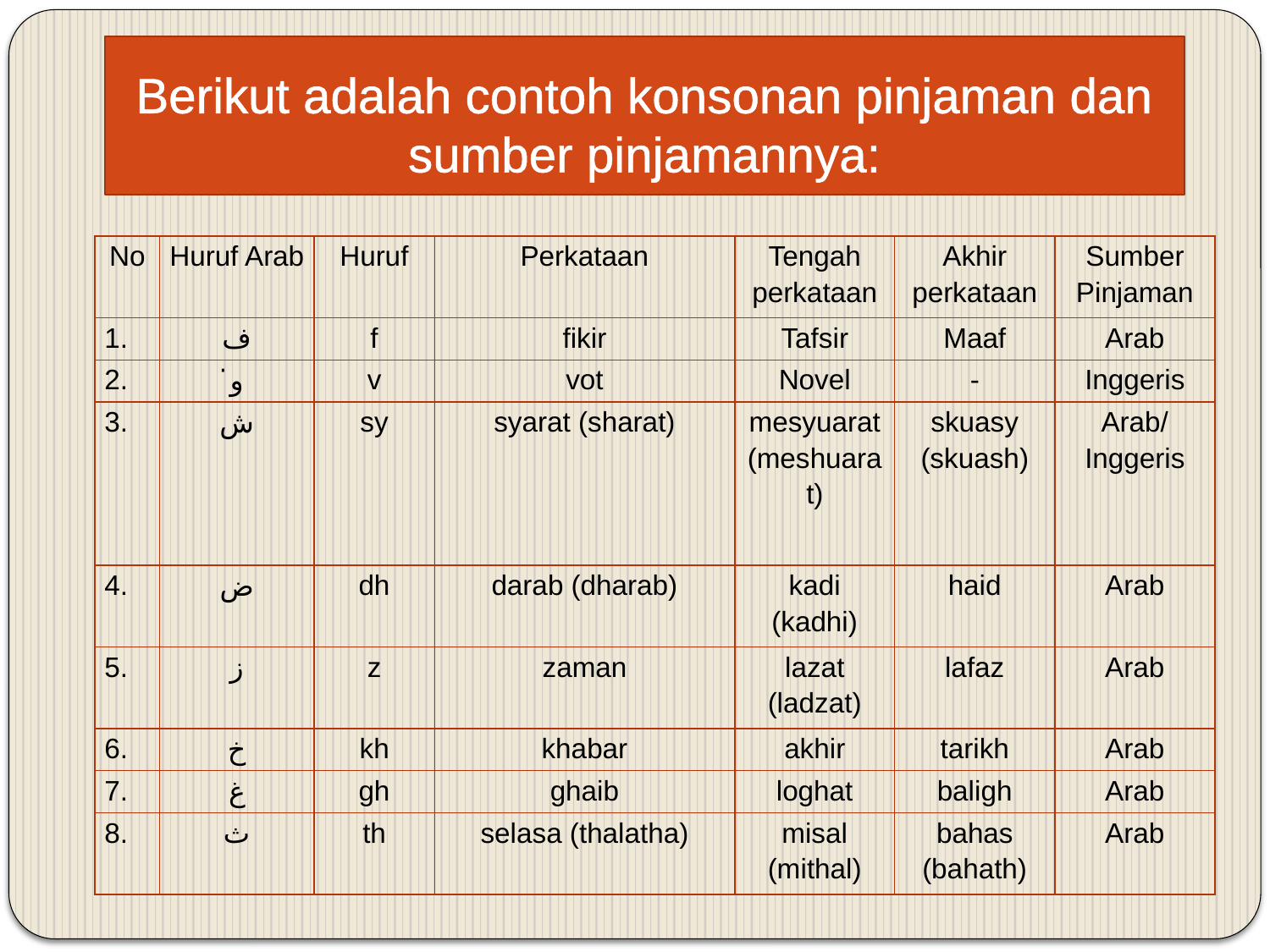

# Berikut adalah contoh konsonan pinjaman dan sumber pinjamannya:
| No | Huruf Arab | Huruf | Perkataan | Tengah perkataan | Akhir perkataan | Sumber Pinjaman |
| --- | --- | --- | --- | --- | --- | --- |
| 1. | ف | f | fikir | Tafsir | Maaf | Arab |
| 2. | و̇ | v | vot | Novel | - | Inggeris |
| 3. | ش | sy | syarat (sharat) | mesyuarat (meshuarat) | skuasy (skuash) | Arab/ Inggeris |
| 4. | ض | dh | darab (dharab) | kadi (kadhi) | haid | Arab |
| 5. | ز | z | zaman | lazat (ladzat) | lafaz | Arab |
| 6. | خ | kh | khabar | akhir | tarikh | Arab |
| 7. | غ | gh | ghaib | loghat | baligh | Arab |
| 8. | ث | th | selasa (thalatha) | misal (mithal) | bahas (bahath) | Arab |